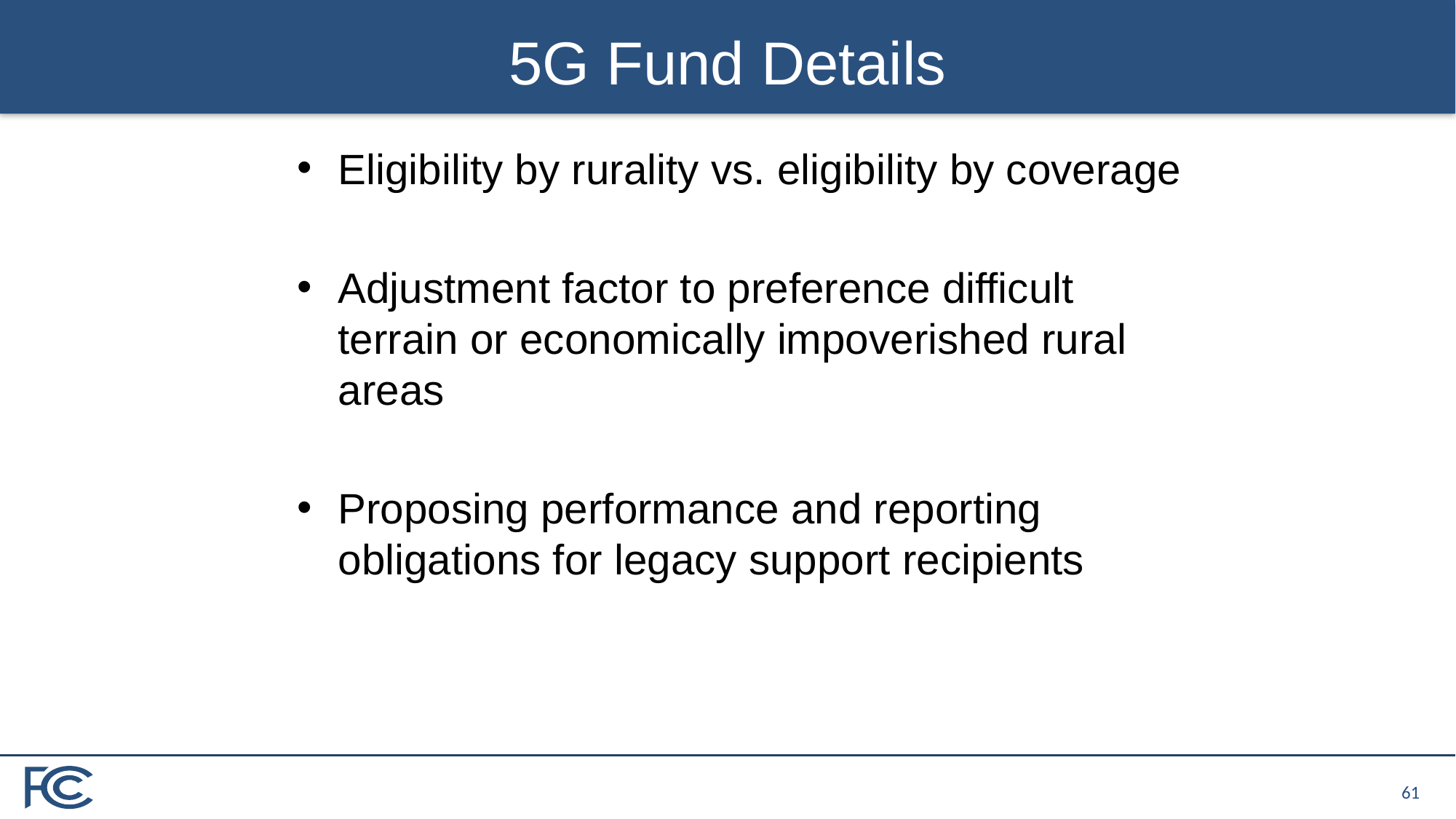

# 5G Fund Details
Eligibility by rurality vs. eligibility by coverage

Adjustment factor to preference difficult terrain or economically impoverished rural areas

Proposing performance and reporting obligations for legacy support recipients
61